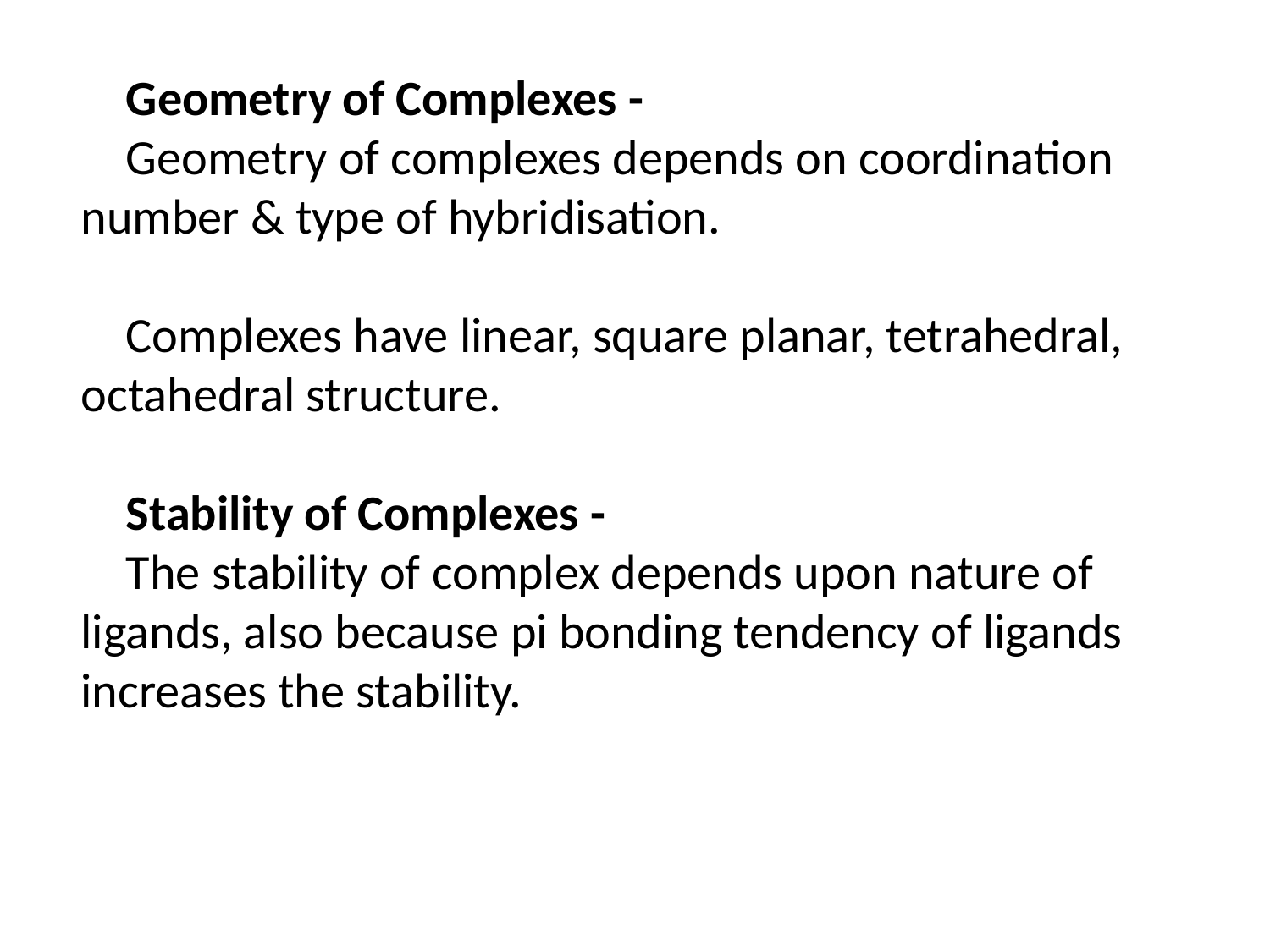

Geometry of Complexes -
    Geometry of complexes depends on coordination number & type of hybridisation.

    Complexes have linear, square planar, tetrahedral, octahedral structure.

    Stability of Complexes -
    The stability of complex depends upon nature of ligands, also because pi bonding tendency of ligands increases the stability.